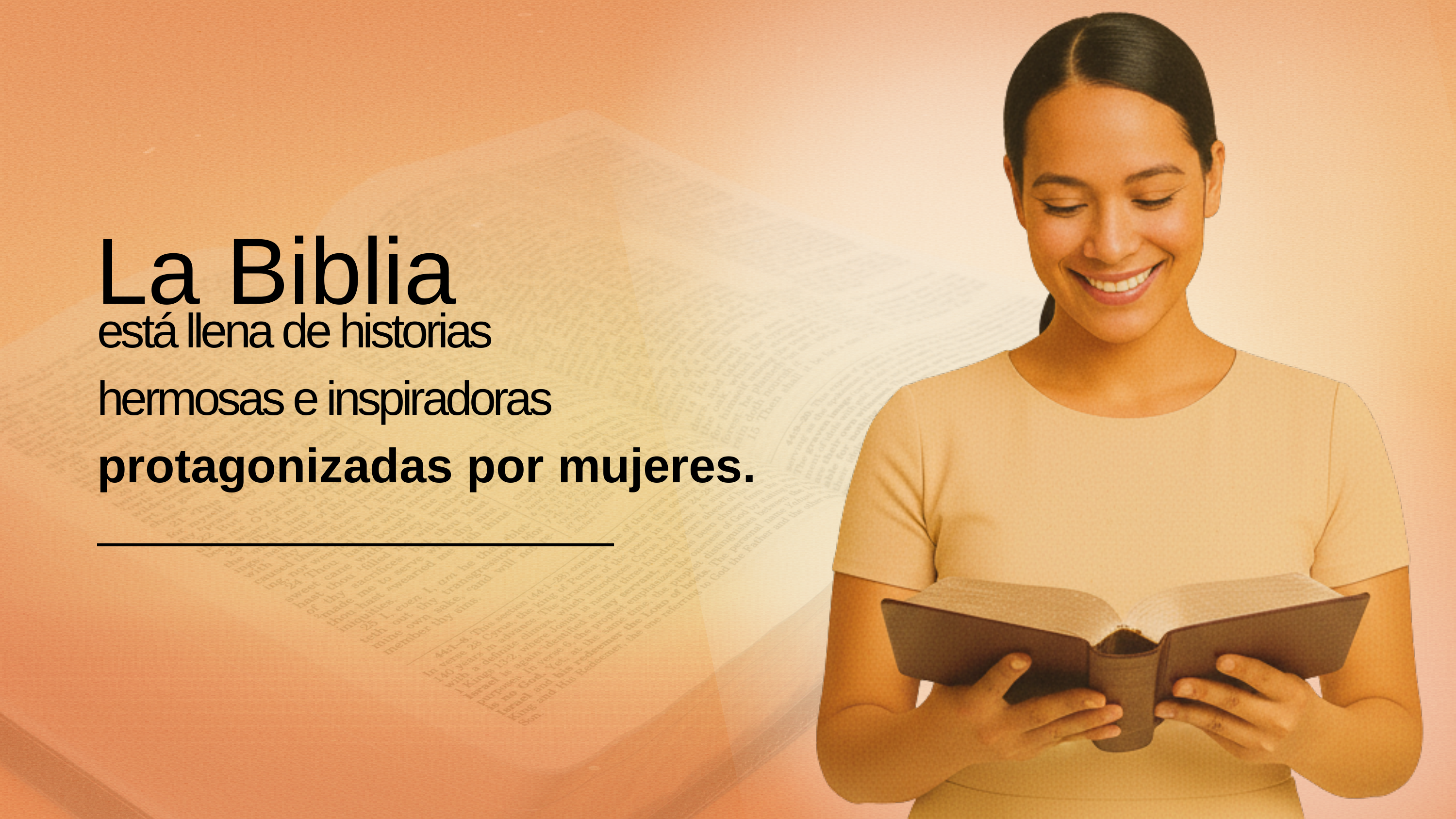

La Biblia
está llena de historias
hermosas e inspiradoras
protagonizadas por mujeres.